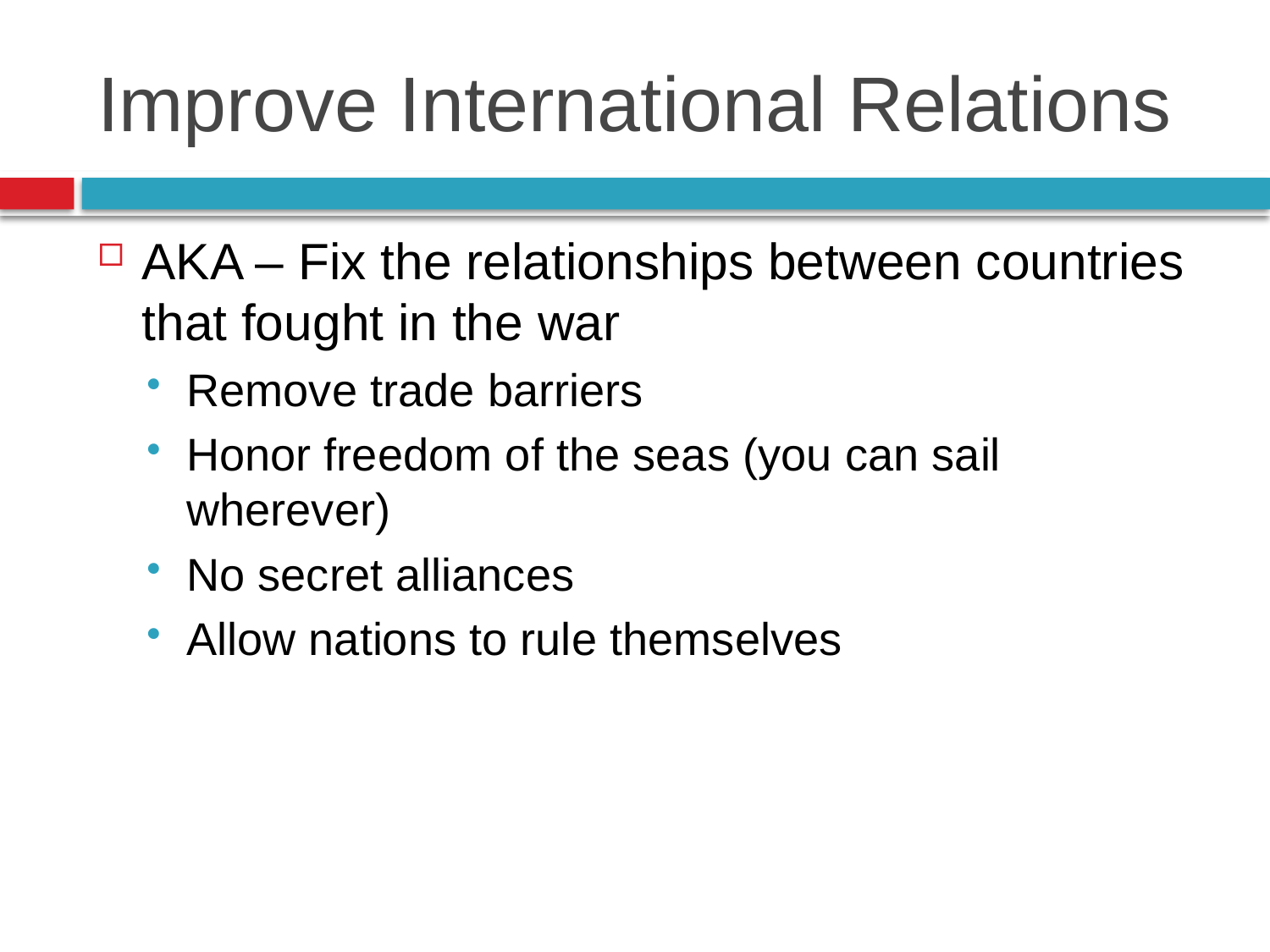

# Improve International Relations
AKA – Fix the relationships between countries that fought in the war
Remove trade barriers
Honor freedom of the seas (you can sail wherever)
No secret alliances
Allow nations to rule themselves